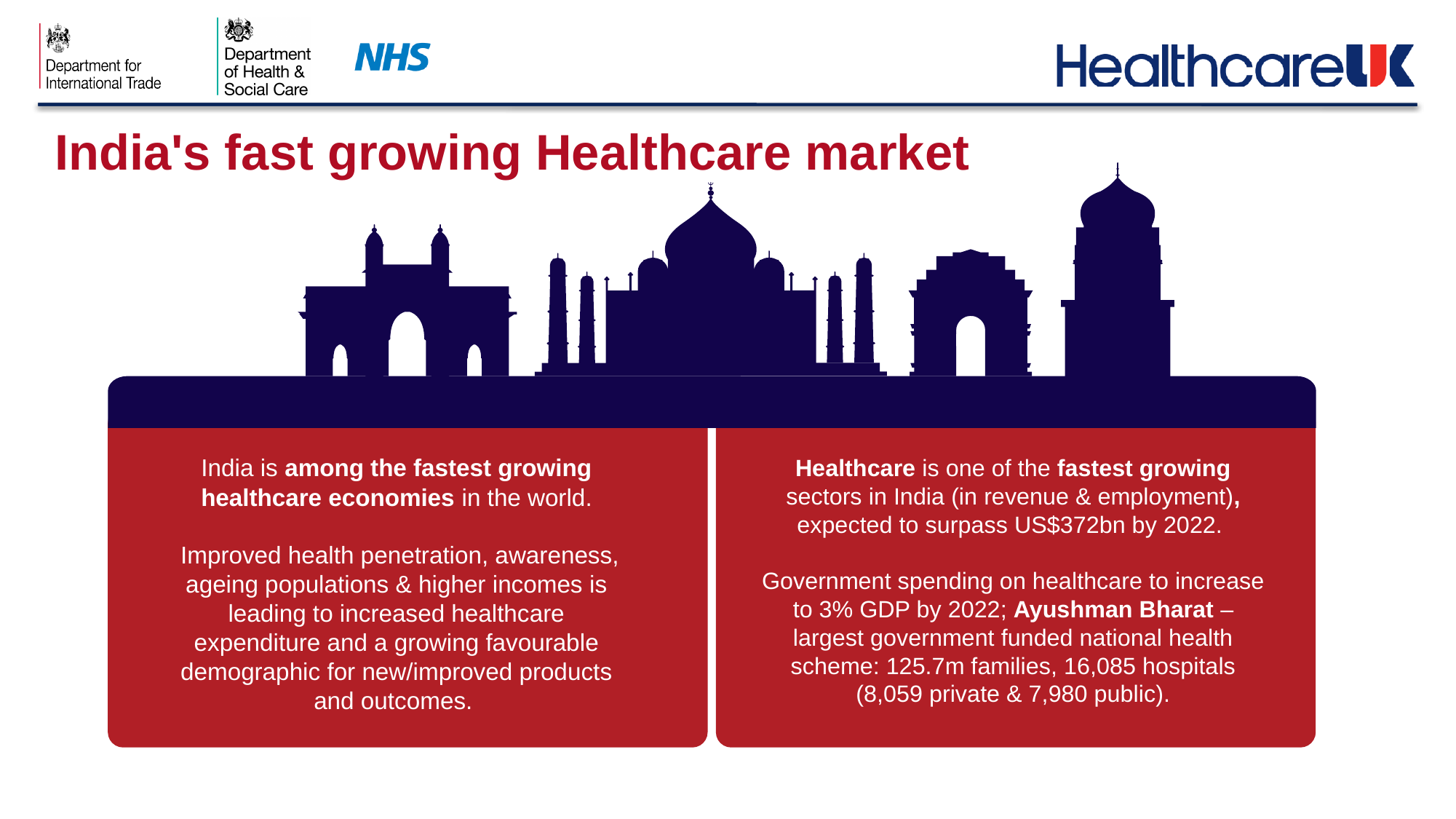

# India's fast growing Healthcare market

India is among the fastest growing healthcare economies in the world.

 Improved health penetration, awareness, ageing populations & higher incomes is leading to increased healthcare expenditure and a growing favourable demographic for new/improved products and outcomes.
Healthcare is one of the fastest growing sectors in India (in revenue & employment), expected to surpass US$372bn by 2022.

Government spending on healthcare to increase to 3% GDP by 2022; Ayushman Bharat – largest government funded national health scheme: 125.7m families, 16,085 hospitals (8,059 private & 7,980 public).